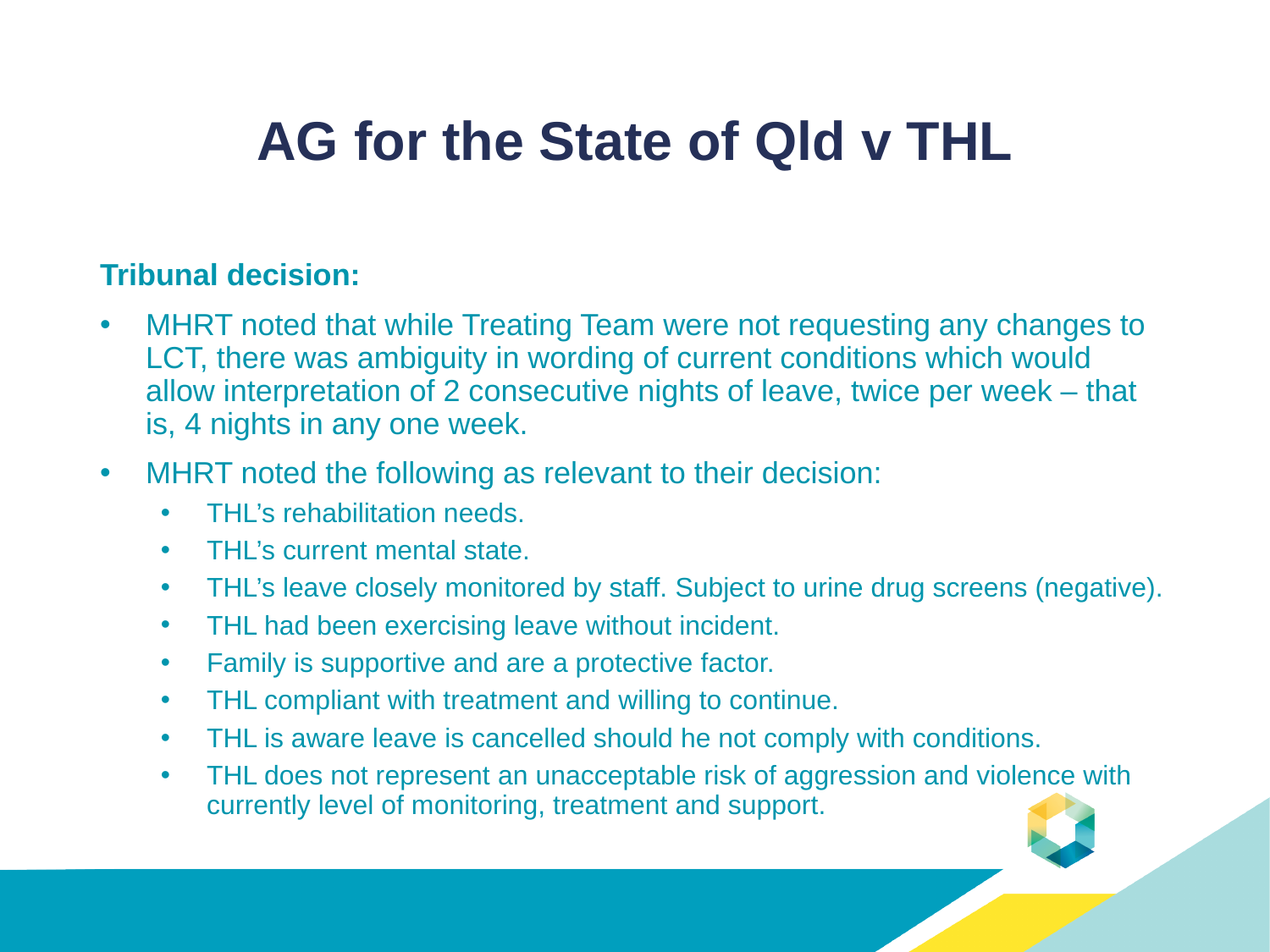

# AG for the State of Qld v THL
Tribunal decision:
MHRT noted that while Treating Team were not requesting any changes to LCT, there was ambiguity in wording of current conditions which would allow interpretation of 2 consecutive nights of leave, twice per week – that is, 4 nights in any one week.
MHRT noted the following as relevant to their decision:
THL’s rehabilitation needs.
THL’s current mental state.
THL’s leave closely monitored by staff. Subject to urine drug screens (negative).
THL had been exercising leave without incident.
Family is supportive and are a protective factor.
THL compliant with treatment and willing to continue.
THL is aware leave is cancelled should he not comply with conditions.
THL does not represent an unacceptable risk of aggression and violence with currently level of monitoring, treatment and support.